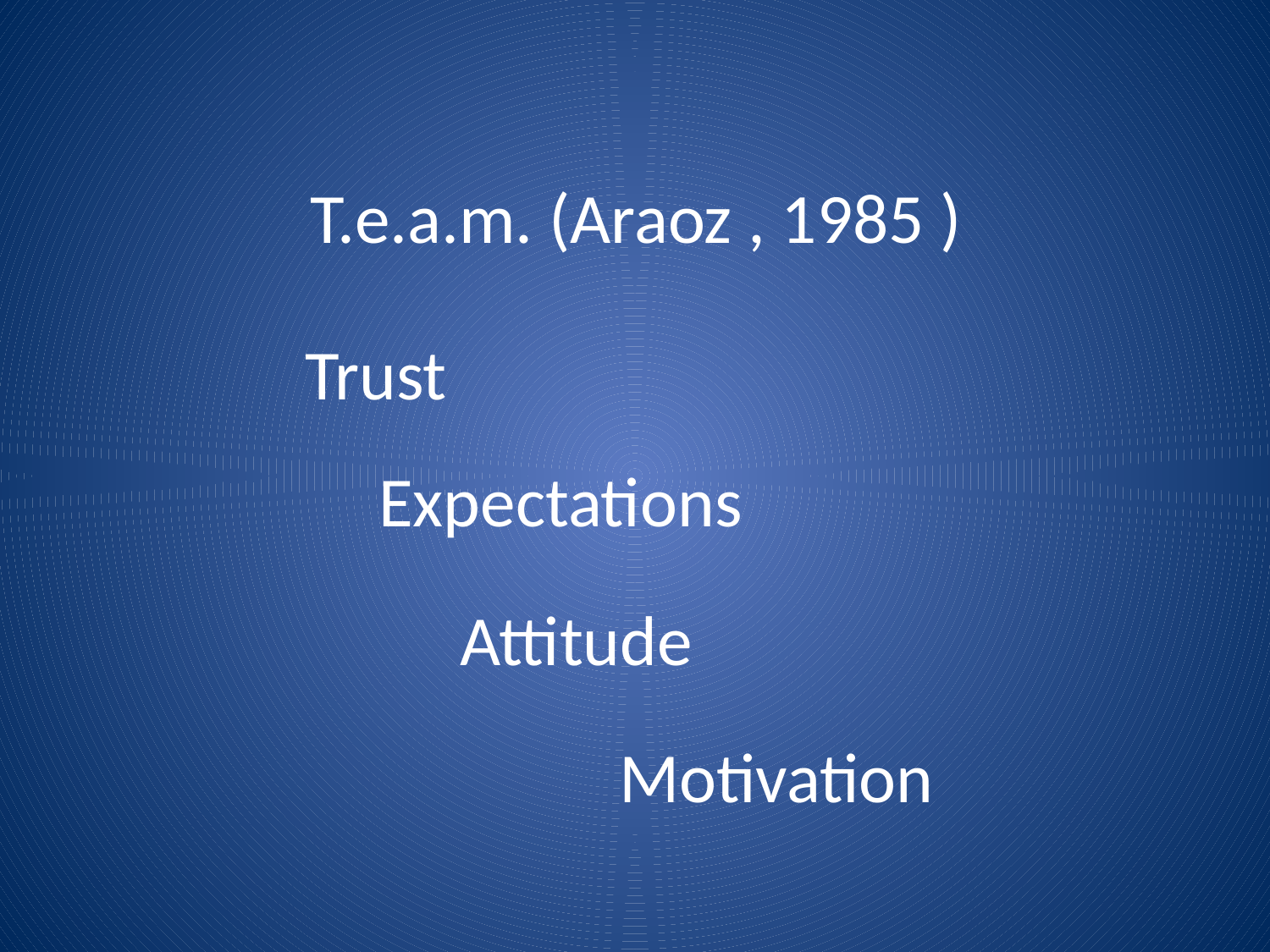

T.e.a.m. (Araoz , 1985 )
Trust
Expectations
Attitude
Motivation